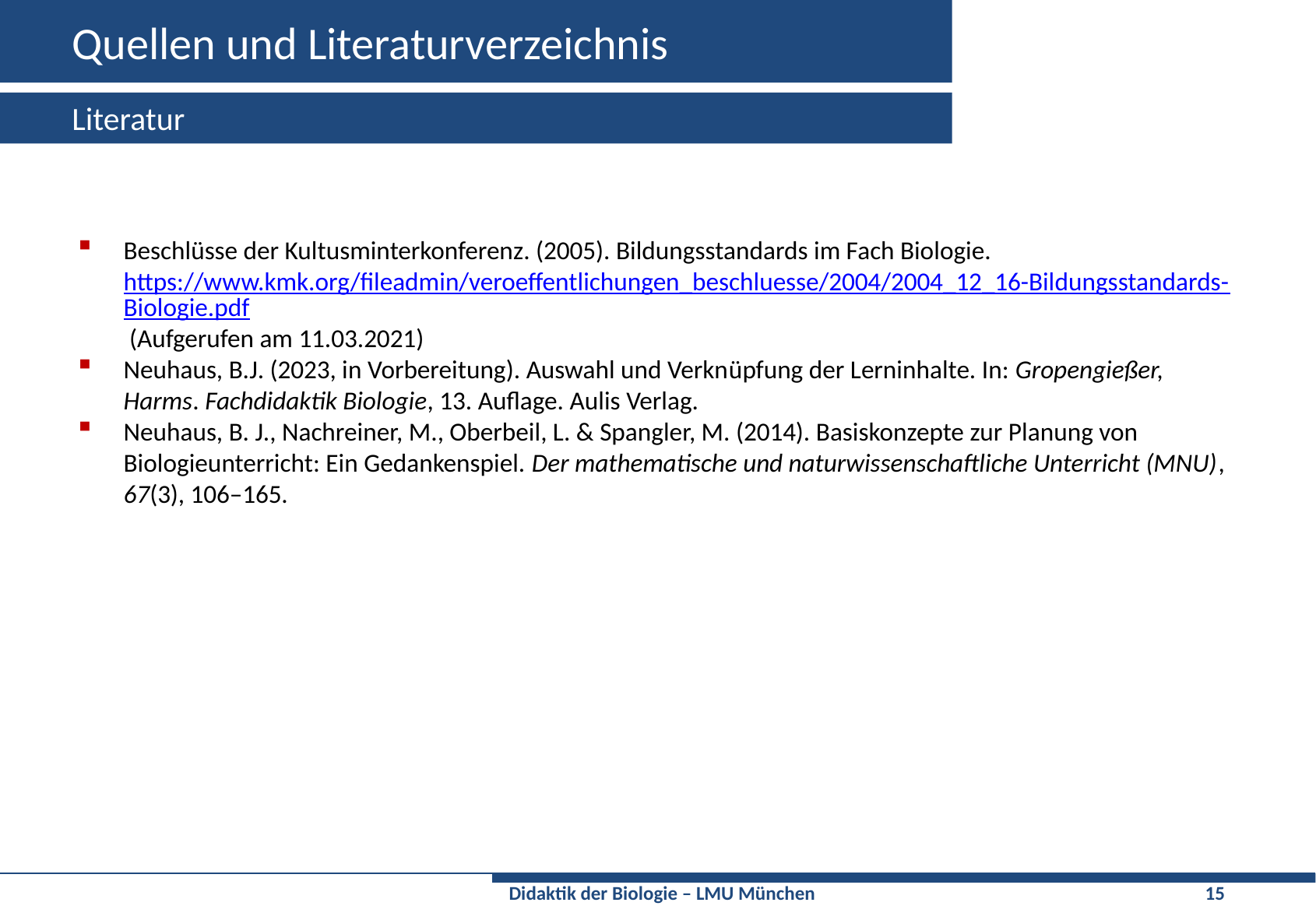

# Quellen und Literaturverzeichnis
Literatur

Beschlüsse der Kultusminterkonferenz. (2005). Bildungsstandards im Fach Biologie. https://www.kmk.org/fileadmin/veroeffentlichungen_beschluesse/2004/2004_12_16-Bildungsstandards-Biologie.pdf (Aufgerufen am 11.03.2021)
Neuhaus, B.J. (2023, in Vorbereitung). Auswahl und Verknüpfung der Lerninhalte. In: Gropengießer, Harms. Fachdidaktik Biologie, 13. Auflage. Aulis Verlag.
Neuhaus, B. J., Nachreiner, M., Oberbeil, L. & Spangler, M. (2014). Basiskonzepte zur Planung von Biologieunterricht: Ein Gedankenspiel. Der mathematische und naturwissenschaftliche Unterricht (MNU), 67(3), 106–165.